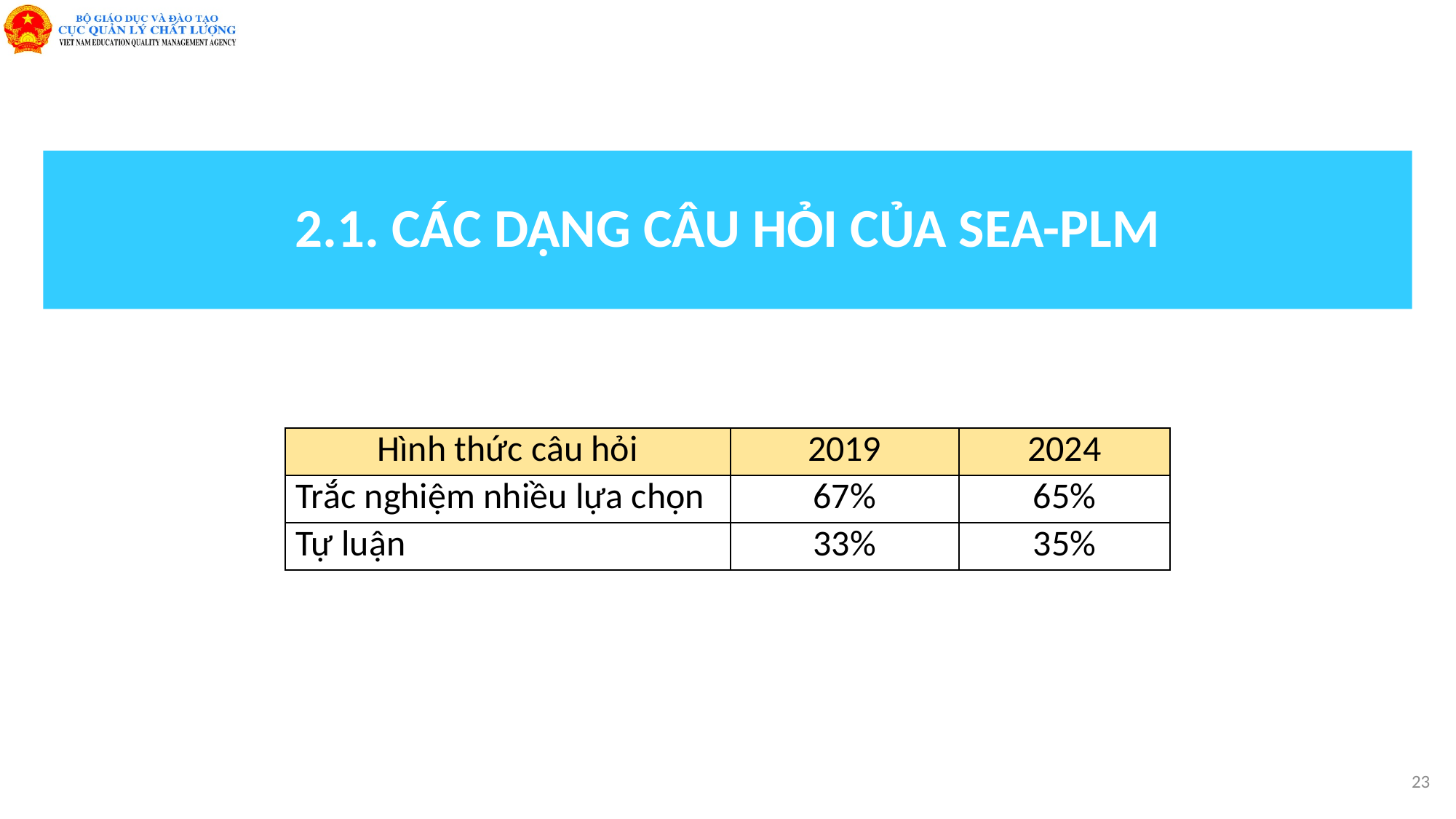

# 2.1. CÁC DẠNG CÂU HỎI CỦA SEA-PLM
| Hình thức câu hỏi | 2019 | 2024 |
| --- | --- | --- |
| Trắc nghiệm nhiều lựa chọn | 67% | 65% |
| Tự luận | 33% | 35% |
23